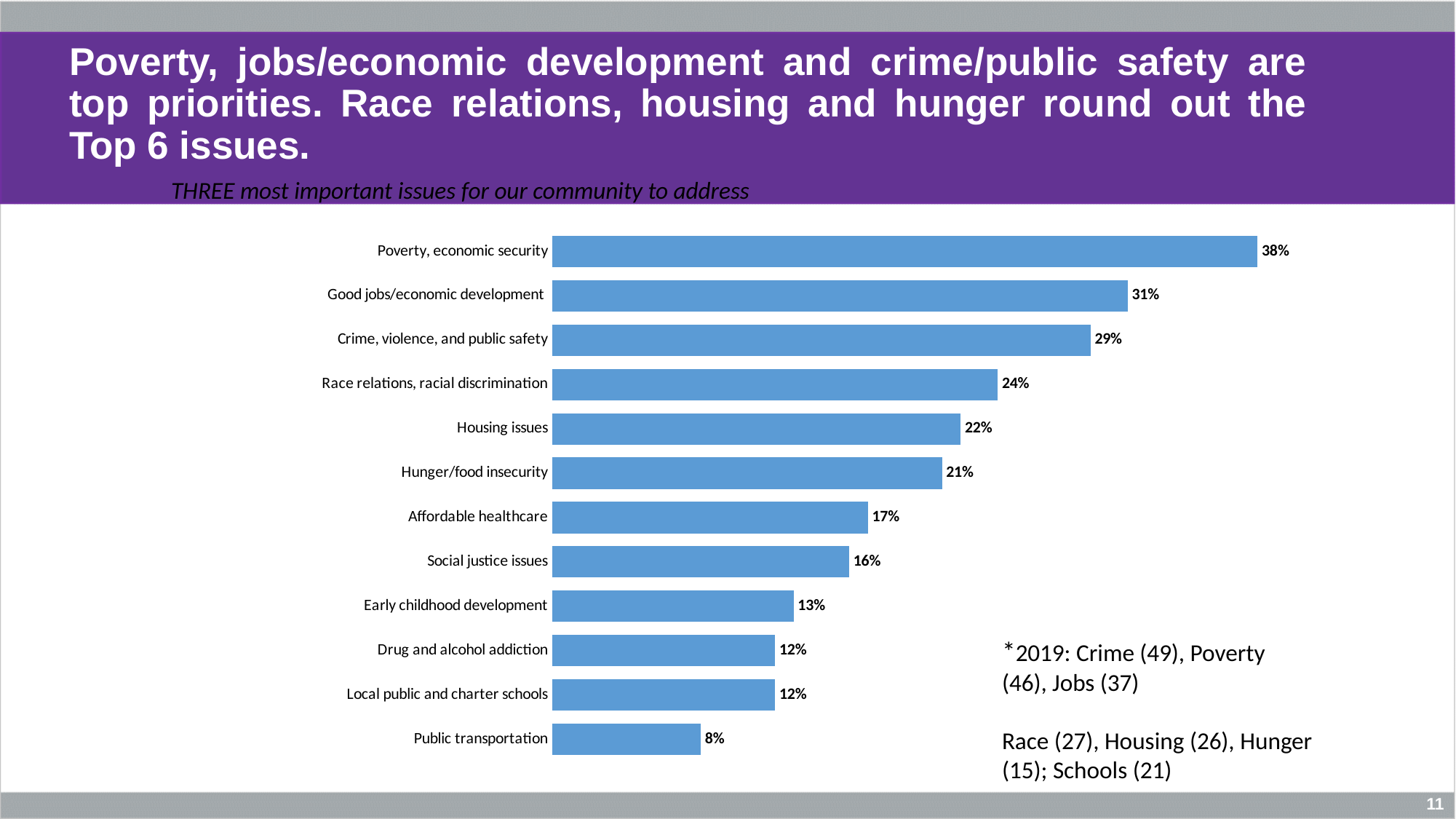

# Poverty, jobs/economic development and crime/public safety are top priorities. Race relations, housing and hunger round out the Top 6 issues.
THREE most important issues for our community to address

### Chart

| Category |  |
|---|---|
| Public transportation | 0.08 |
| Local public and charter schools | 0.12 |
| Drug and alcohol addiction | 0.12 |
| Early childhood development | 0.13 |
| Social justice issues | 0.16 |
| Affordable healthcare | 0.17 |
| Hunger/food insecurity | 0.21 |
| Housing issues | 0.22 |
| Race relations, racial discrimination | 0.24 |
| Crime, violence, and public safety | 0.29 |
| Good jobs/economic development  | 0.31 |
| Poverty, economic security | 0.38 |
*2019: Crime (49), Poverty (46), Jobs (37)

Race (27), Housing (26), Hunger (15); Schools (21)
11